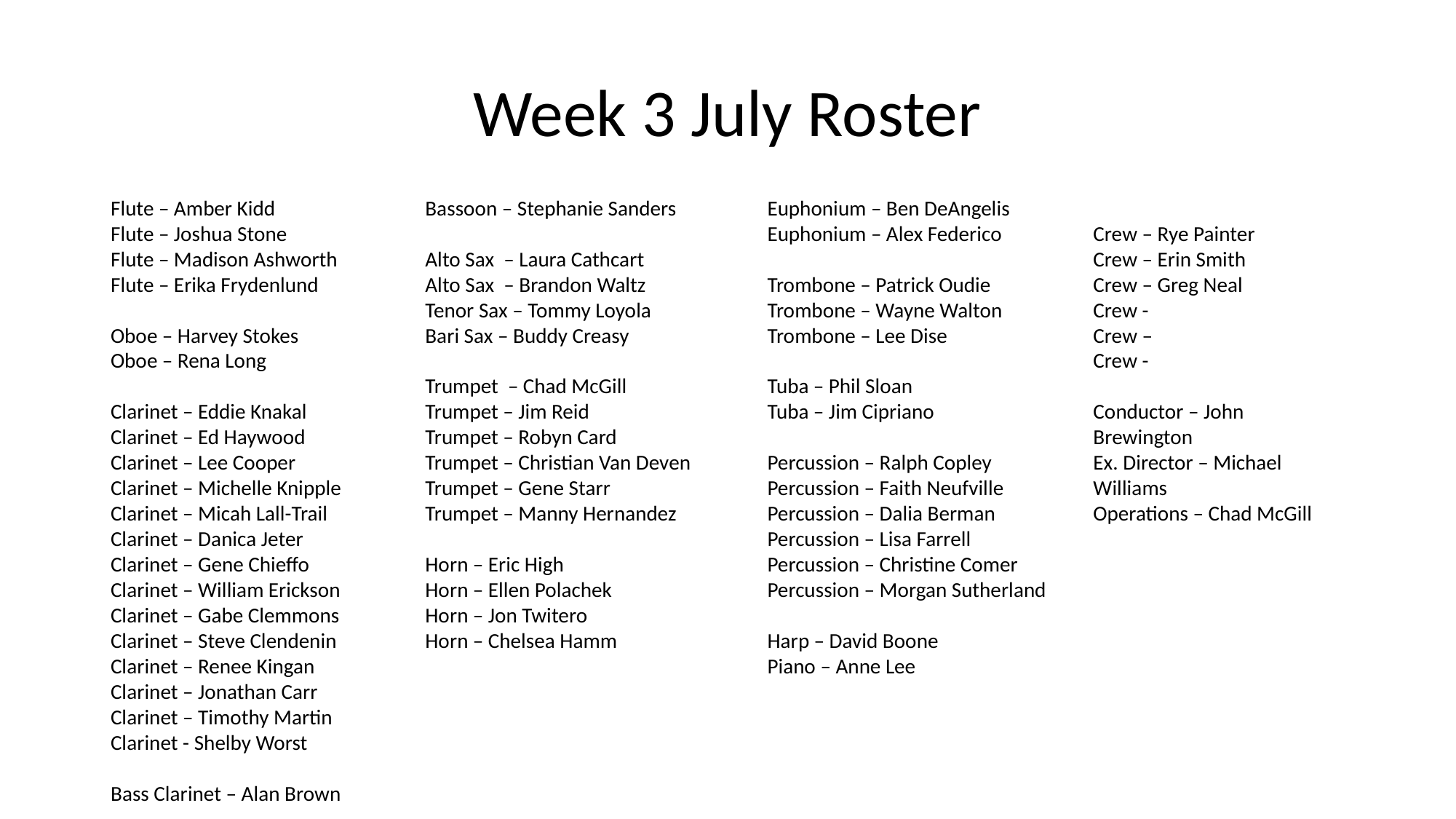

# Week 3 July Roster
Flute – Amber Kidd
Flute – Joshua Stone
Flute – Madison Ashworth
Flute – Erika Frydenlund

Oboe – Harvey Stokes
Oboe – Rena Long

Clarinet – Eddie Knakal
Clarinet – Ed Haywood
Clarinet – Lee Cooper
Clarinet – Michelle Knipple
Clarinet – Micah Lall-Trail
Clarinet – Danica Jeter
Clarinet – Gene Chieffo
Clarinet – William Erickson
Clarinet – Gabe Clemmons
Clarinet – Steve Clendenin
Clarinet – Renee Kingan
Clarinet – Jonathan Carr
Clarinet – Timothy Martin
Clarinet - Shelby Worst

Bass Clarinet – Alan Brown
Bassoon – Stephanie Sanders

Alto Sax  – Laura Cathcart
Alto Sax  – Brandon Waltz
Tenor Sax – Tommy Loyola
Bari Sax – Buddy Creasy

Trumpet  – Chad McGill
Trumpet – Jim Reid
Trumpet – Robyn Card
Trumpet – Christian Van Deven
Trumpet – Gene Starr
Trumpet – Manny Hernandez

Horn – Eric High
Horn – Ellen Polachek
Horn – Jon Twitero
Horn – Chelsea Hamm

Euphonium – Ben DeAngelis
Euphonium – Alex Federico

Trombone – Patrick Oudie
Trombone – Wayne Walton
Trombone – Lee Dise

Tuba – Phil Sloan
Tuba – Jim Cipriano

Percussion – Ralph Copley
Percussion – Faith Neufville
Percussion – Dalia Berman
Percussion – Lisa Farrell
Percussion – Christine Comer
Percussion – Morgan Sutherland

Harp – David Boone
Piano – Anne Lee

Crew – Rye Painter
Crew – Erin Smith
Crew – Greg Neal
Crew -
Crew –
Crew -

Conductor – John Brewington
Ex. Director – Michael Williams
Operations – Chad McGill